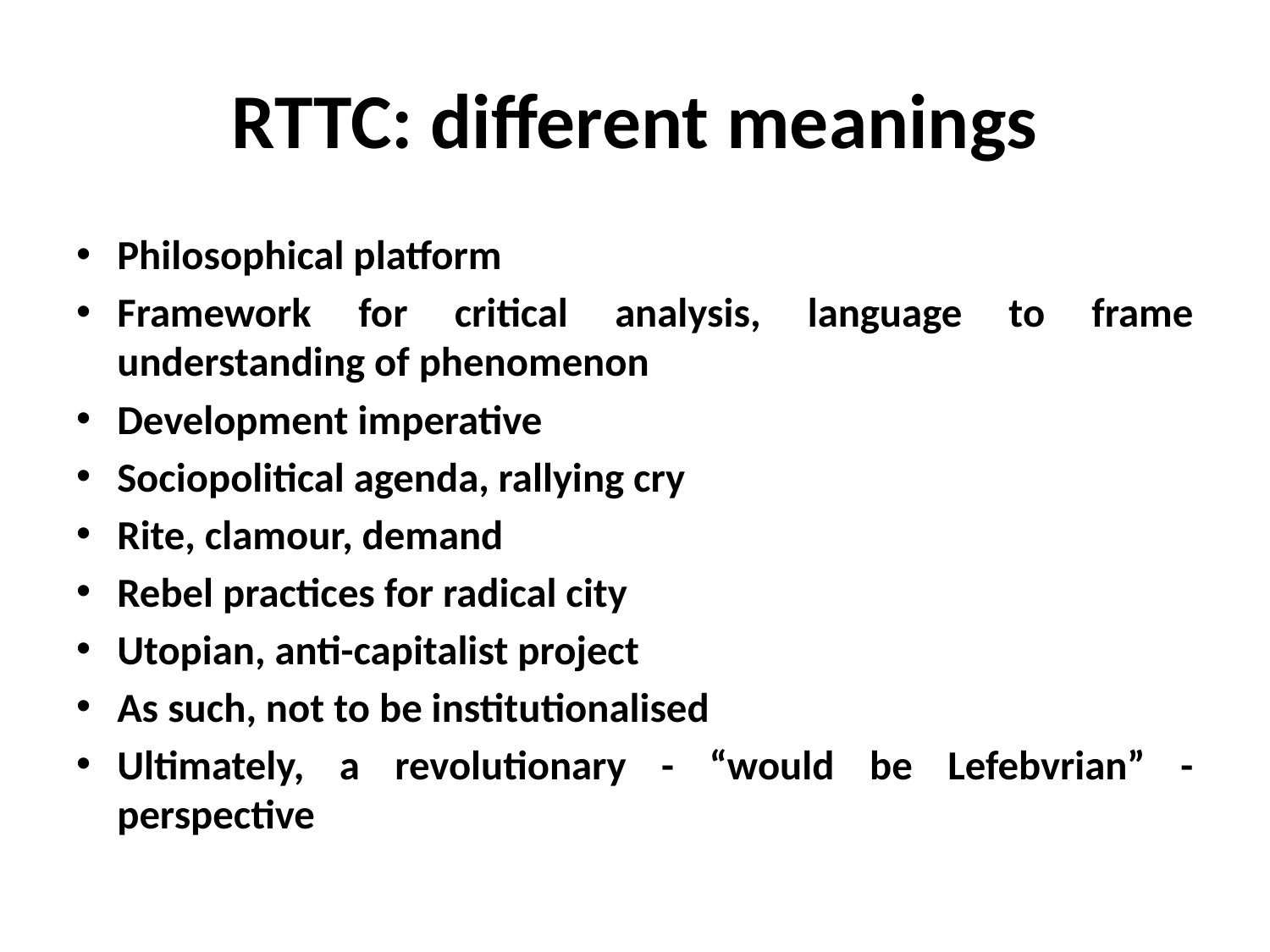

# RTTC: different meanings
Philosophical platform
Framework for critical analysis, language to frame understanding of phenomenon
Development imperative
Sociopolitical agenda, rallying cry
Rite, clamour, demand
Rebel practices for radical city
Utopian, anti-capitalist project
As such, not to be institutionalised
Ultimately, a revolutionary - “would be Lefebvrian” - perspective